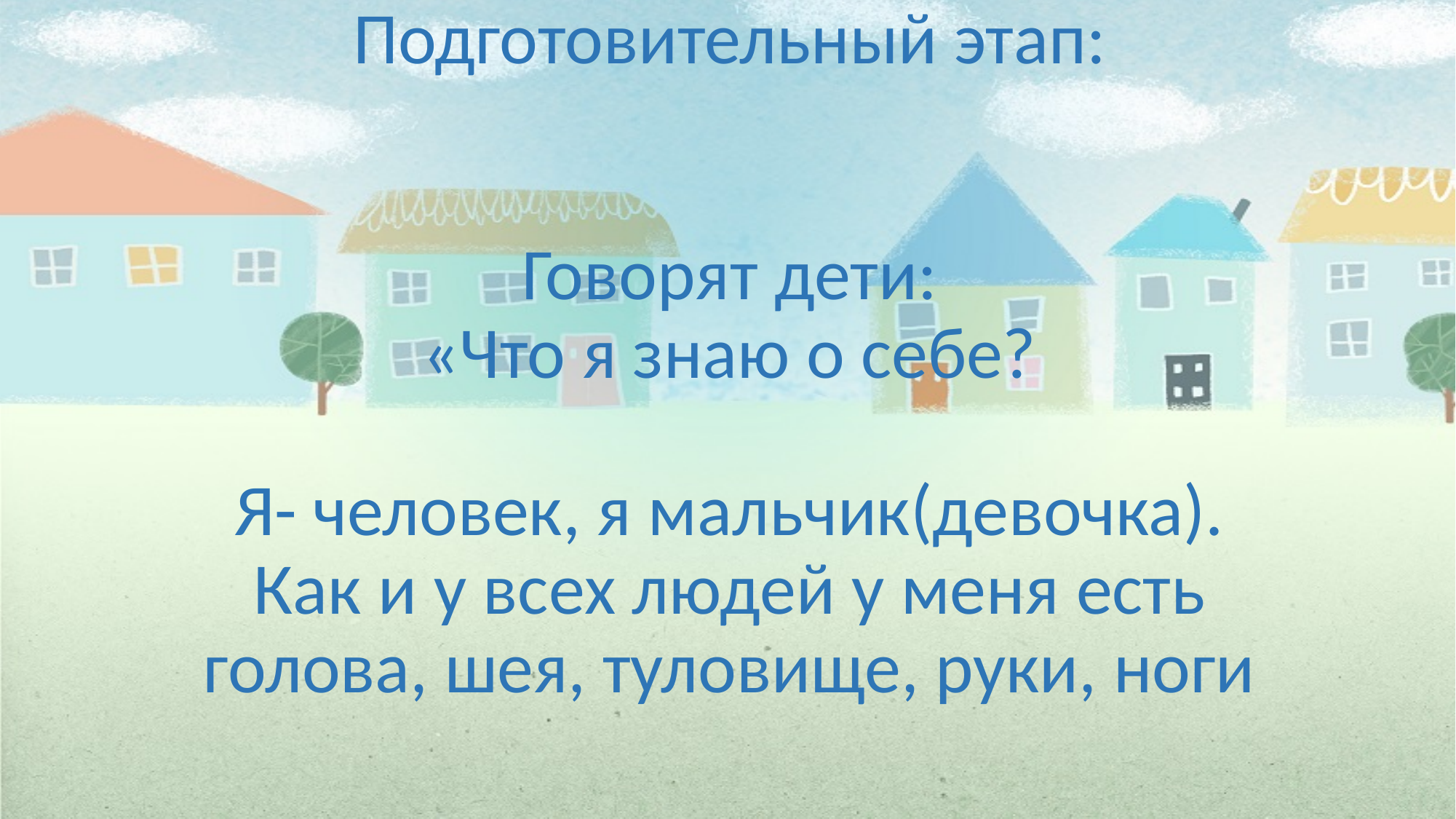

# Подготовительный этап: Говорят дети: «Что я знаю о себе? Я- человек, я мальчик(девочка). Как и у всех людей у меня есть голова, шея, туловище, руки, ноги